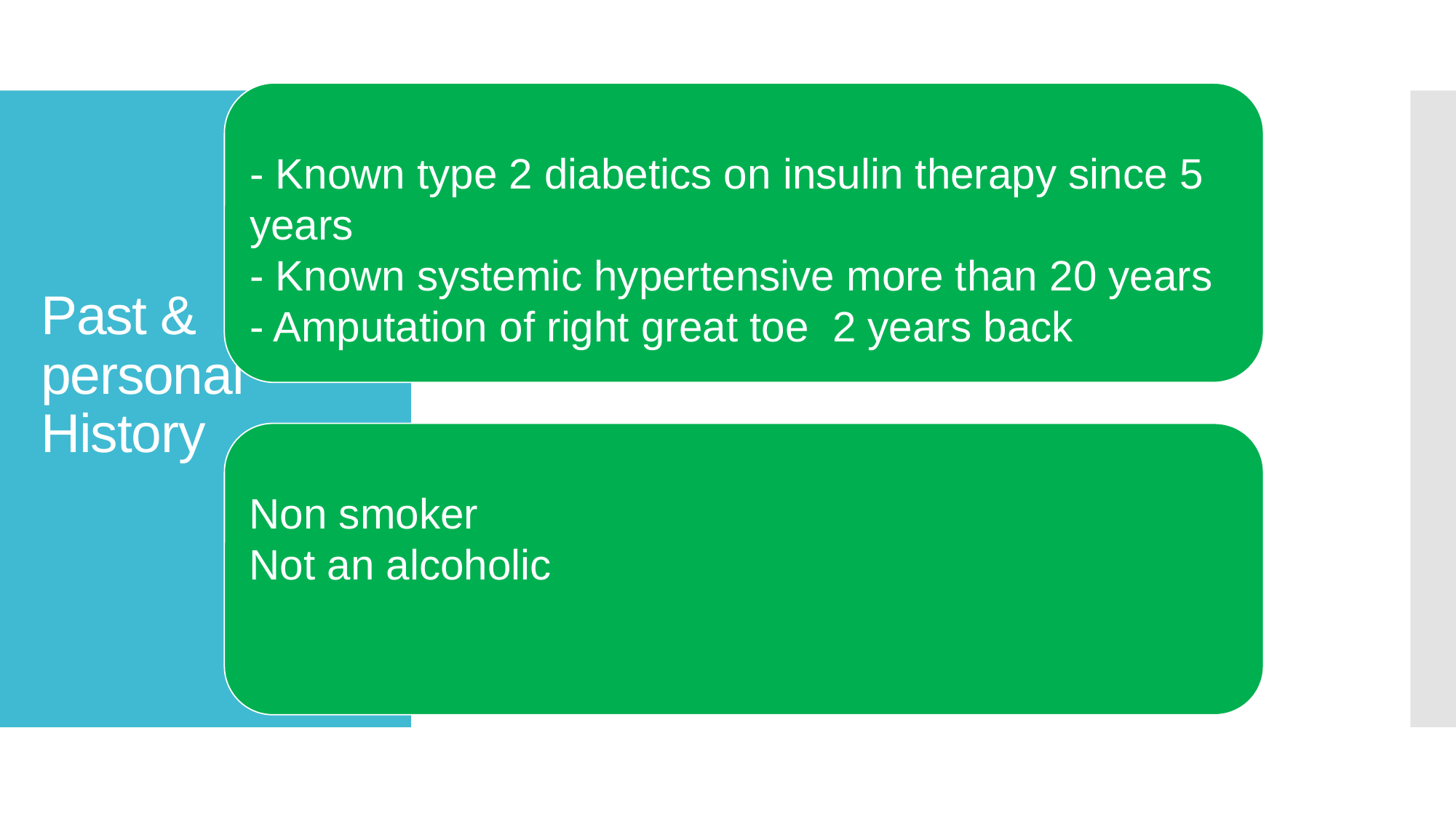

- Known type 2 diabetics on insulin therapy since 5 years
- Known systemic hypertensive more than 20 years
- Amputation of right great toe  2 years back

# Past & personal History

Non smoker
Not an alcoholic